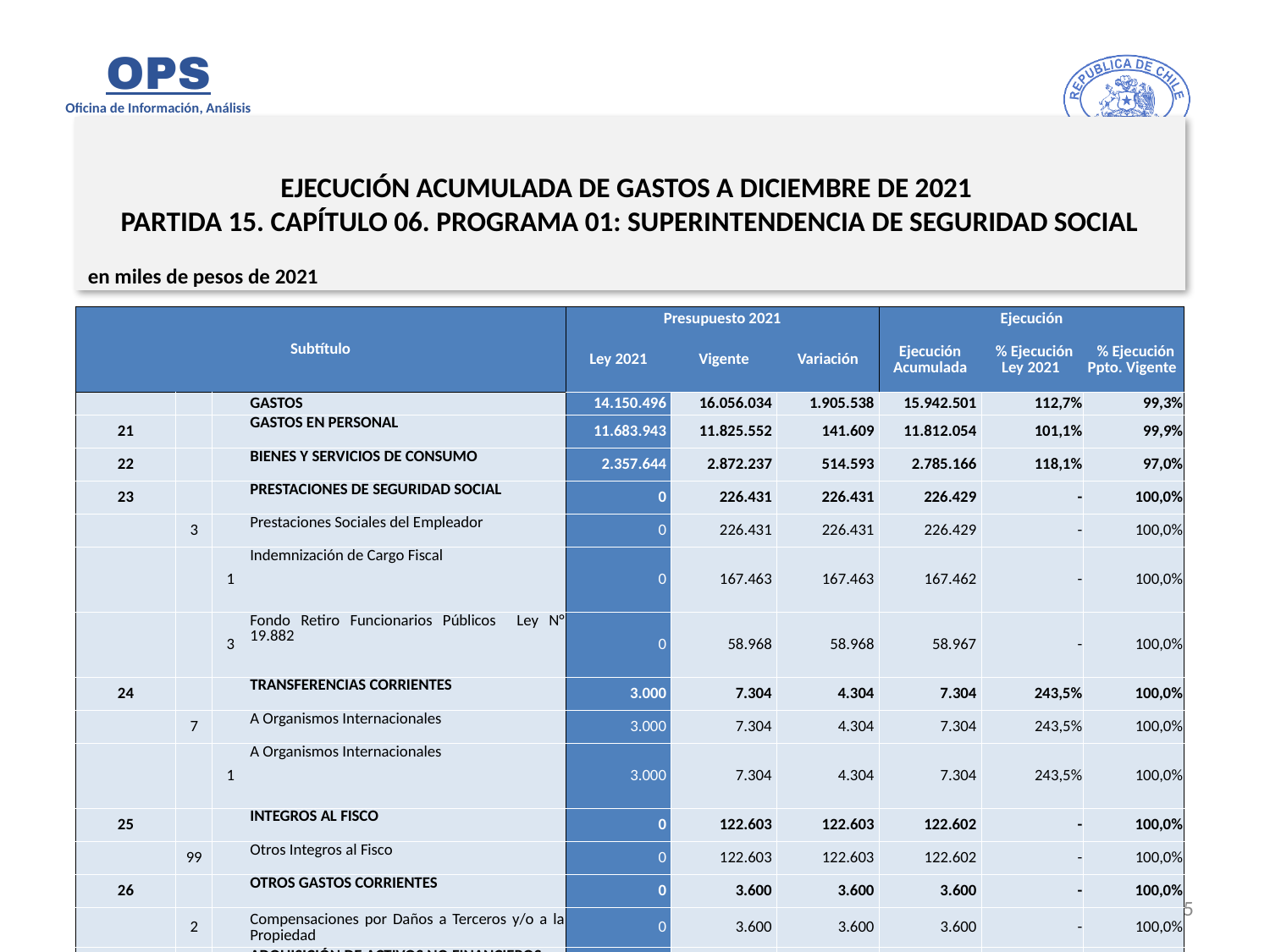

# EJECUCIÓN ACUMULADA DE GASTOS A DICIEMBRE DE 2021 PARTIDA 15. CAPÍTULO 06. PROGRAMA 01: SUPERINTENDENCIA DE SEGURIDAD SOCIAL
en miles de pesos de 2021
| Subtítulo |  |  |  | Presupuesto 2021 |  |  | Ejecución |  |  |
| --- | --- | --- | --- | --- | --- | --- | --- | --- | --- |
|  |  |  |  | Ley 2021 | Vigente | Variación | Ejecución Acumulada | % Ejecución Ley 2021 | % Ejecución Ppto. Vigente |
|  |  |  | GASTOS | 14.150.496 | 16.056.034 | 1.905.538 | 15.942.501 | 112,7% | 99,3% |
| 21 |  |  | GASTOS EN PERSONAL | 11.683.943 | 11.825.552 | 141.609 | 11.812.054 | 101,1% | 99,9% |
| 22 |  |  | BIENES Y SERVICIOS DE CONSUMO | 2.357.644 | 2.872.237 | 514.593 | 2.785.166 | 118,1% | 97,0% |
| 23 |  |  | PRESTACIONES DE SEGURIDAD SOCIAL | 0 | 226.431 | 226.431 | 226.429 | - | 100,0% |
|  | 3 |  | Prestaciones Sociales del Empleador | 0 | 226.431 | 226.431 | 226.429 | - | 100,0% |
|  |  | 1 | Indemnización de Cargo Fiscal | 0 | 167.463 | 167.463 | 167.462 | - | 100,0% |
|  |  | 3 | Fondo Retiro Funcionarios Públicos Ley N° 19.882 | 0 | 58.968 | 58.968 | 58.967 | - | 100,0% |
| 24 |  |  | TRANSFERENCIAS CORRIENTES | 3.000 | 7.304 | 4.304 | 7.304 | 243,5% | 100,0% |
|  | 7 |  | A Organismos Internacionales | 3.000 | 7.304 | 4.304 | 7.304 | 243,5% | 100,0% |
|  |  | 1 | A Organismos Internacionales | 3.000 | 7.304 | 4.304 | 7.304 | 243,5% | 100,0% |
| 25 |  |  | INTEGROS AL FISCO | 0 | 122.603 | 122.603 | 122.602 | - | 100,0% |
|  | 99 |  | Otros Integros al Fisco | 0 | 122.603 | 122.603 | 122.602 | - | 100,0% |
| 26 |  |  | OTROS GASTOS CORRIENTES | 0 | 3.600 | 3.600 | 3.600 | - | 100,0% |
|  | 2 |  | Compensaciones por Daños a Terceros y/o a la Propiedad | 0 | 3.600 | 3.600 | 3.600 | - | 100,0% |
| 29 |  |  | ADQUISICIÓN DE ACTIVOS NO FINANCIEROS | 104.909 | 104.909 | 0 | 93.150 | 88,8% | 88,8% |
|  | 6 |  | Equipos Informáticos | 73.436 | 73.436 | 0 | 67.278 | 91,6% | 91,6% |
|  | 7 |  | Programas Informáticos | 31.473 | 31.473 | 0 | 25.872 | 82,2% | 82,2% |
| 34 |  |  | SERVICIO DE LA DEUDA | 500 | 892.898 | 892.398 | 892.196 | 178439,2% | 99,9% |
|  | 7 |  | Deuda Flotante | 500 | 892.898 | 892.398 | 892.196 | 178439,2% | 99,9% |
| 35 |  |  | SALDO FINAL DE CAJA | 500 | 500 | 0 | 0 | 0,0% | 0,0% |
15